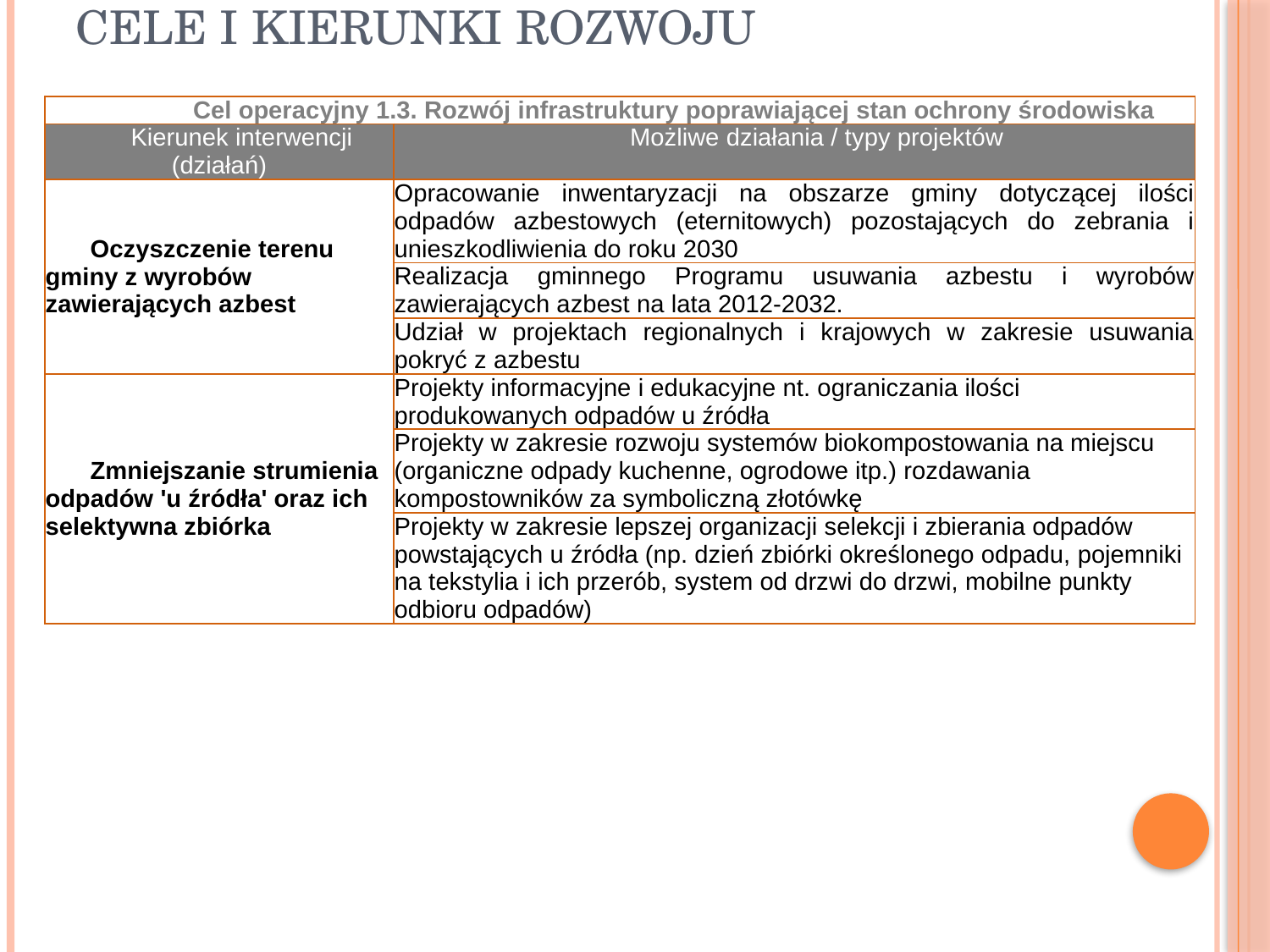

Cele i kierunki rozwoju
#
| Cel operacyjny 1.3. Rozwój infrastruktury poprawiającej stan ochrony środowiska |  |
| --- | --- |
| Kierunek interwencji (działań) | Możliwe działania / typy projektów |
| Oczyszczenie terenu gminy z wyrobów zawierających azbest | Opracowanie inwentaryzacji na obszarze gminy dotyczącej ilości odpadów azbestowych (eternitowych) pozostających do zebrania i unieszkodliwienia do roku 2030 |
|  | Realizacja gminnego Programu usuwania azbestu i wyrobów zawierających azbest na lata 2012-2032. |
|  | Udział w projektach regionalnych i krajowych w zakresie usuwania pokryć z azbestu |
| Zmniejszanie strumienia odpadów 'u źródła' oraz ich selektywna zbiórka | Projekty informacyjne i edukacyjne nt. ograniczania ilości produkowanych odpadów u źródła |
|  | Projekty w zakresie rozwoju systemów biokompostowania na miejscu (organiczne odpady kuchenne, ogrodowe itp.) rozdawania kompostowników za symboliczną złotówkę |
|  | Projekty w zakresie lepszej organizacji selekcji i zbierania odpadów powstających u źródła (np. dzień zbiórki określonego odpadu, pojemniki na tekstylia i ich przerób, system od drzwi do drzwi, mobilne punkty odbioru odpadów) |